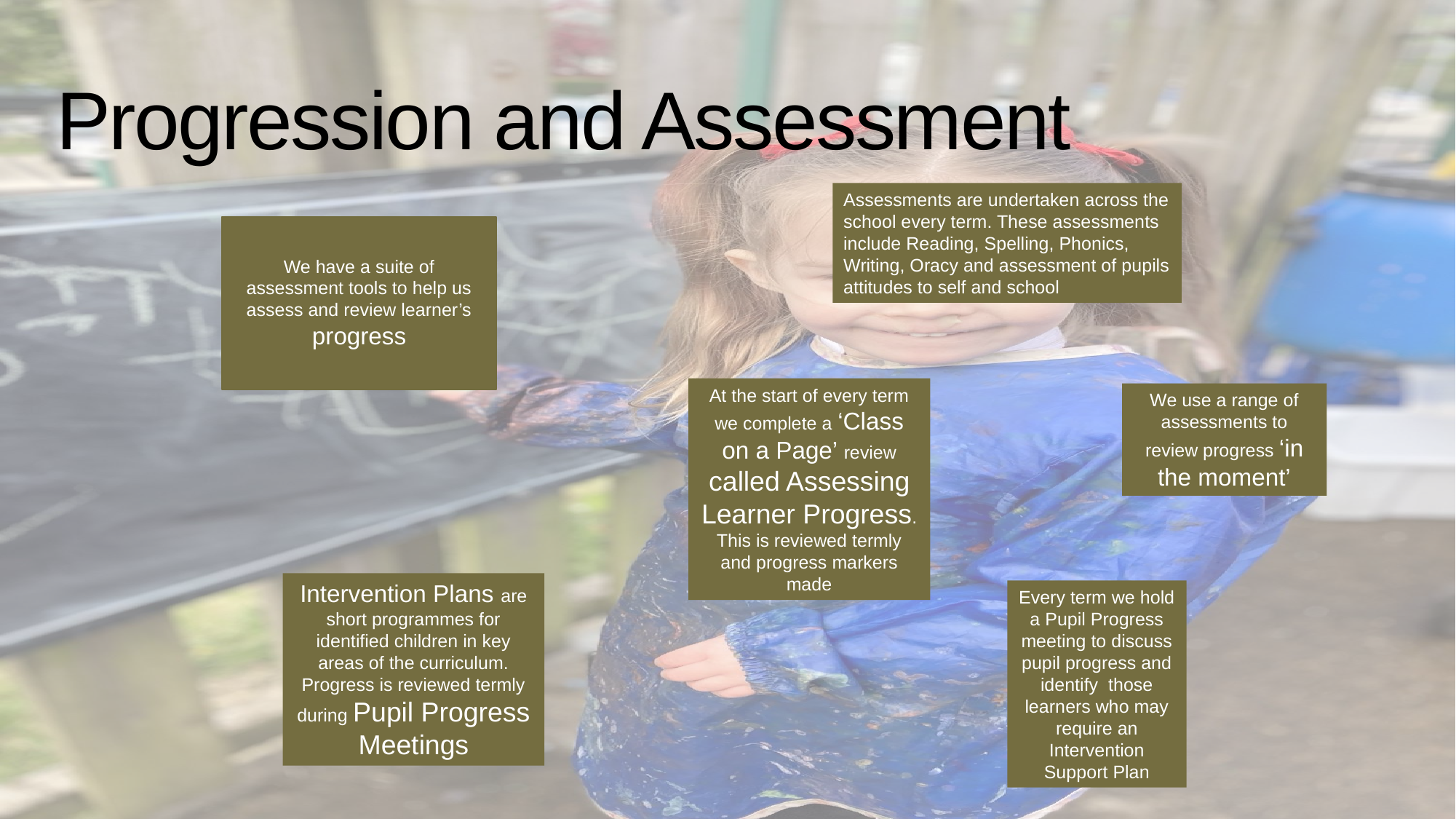

Progression and Assessment
Assessments are undertaken across the school every term. These assessments include Reading, Spelling, Phonics, Writing, Oracy and assessment of pupils attitudes to self and school

We have a suite of assessment tools to help us assess and review learner’s progress

At the start of every term we complete a ‘Class on a Page’ review called Assessing Learner Progress. This is reviewed termly and progress markers made
We use a range of assessments to review progress ‘in the moment’
Intervention Plans are short programmes for identified children in key areas of the curriculum. Progress is reviewed termly during Pupil Progress Meetings
Every term we hold a Pupil Progress meeting to discuss pupil progress and identify  those learners who may require an Intervention Support Plan